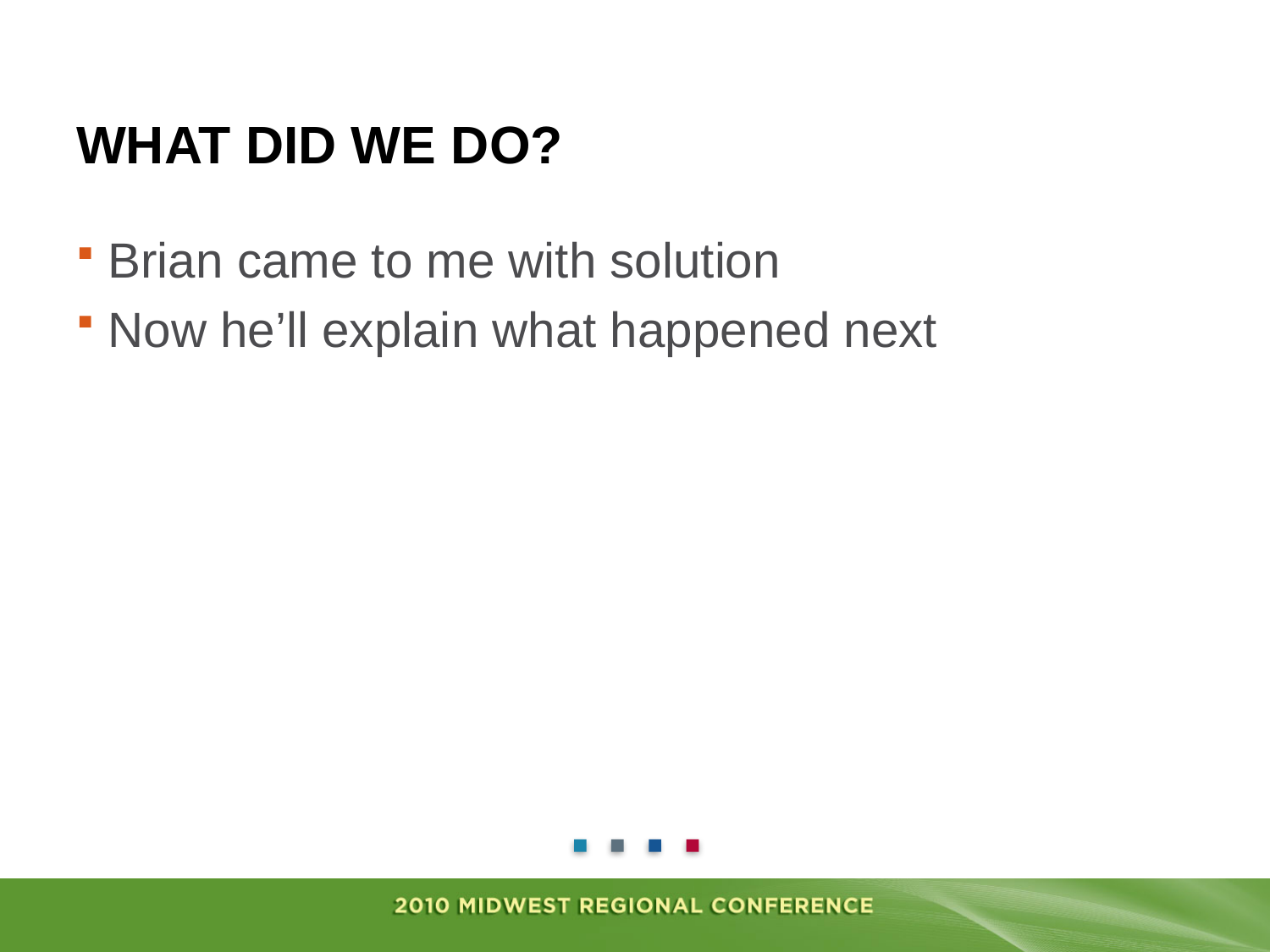

# What did we do?
Brian came to me with solution
Now he’ll explain what happened next